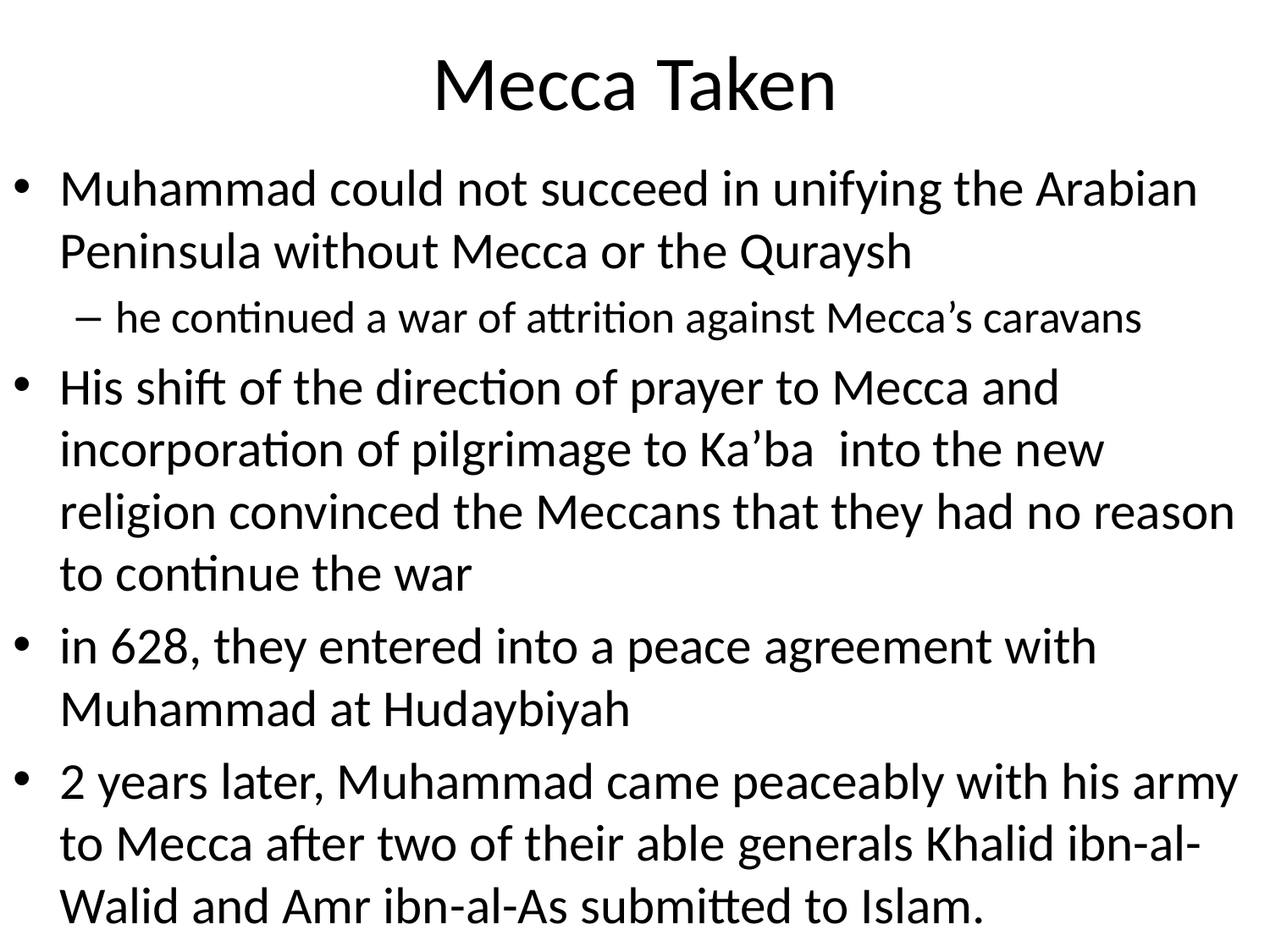

# Mecca Taken
Muhammad could not succeed in unifying the Arabian Peninsula without Mecca or the Quraysh
he continued a war of attrition against Mecca’s caravans
His shift of the direction of prayer to Mecca and incorporation of pilgrimage to Ka’ba  into the new religion convinced the Meccans that they had no reason to continue the war
in 628, they entered into a peace agreement with Muhammad at Hudaybiyah
2 years later, Muhammad came peaceably with his army to Mecca after two of their able generals Khalid ibn-al-Walid and Amr ibn-al-As submitted to Islam.